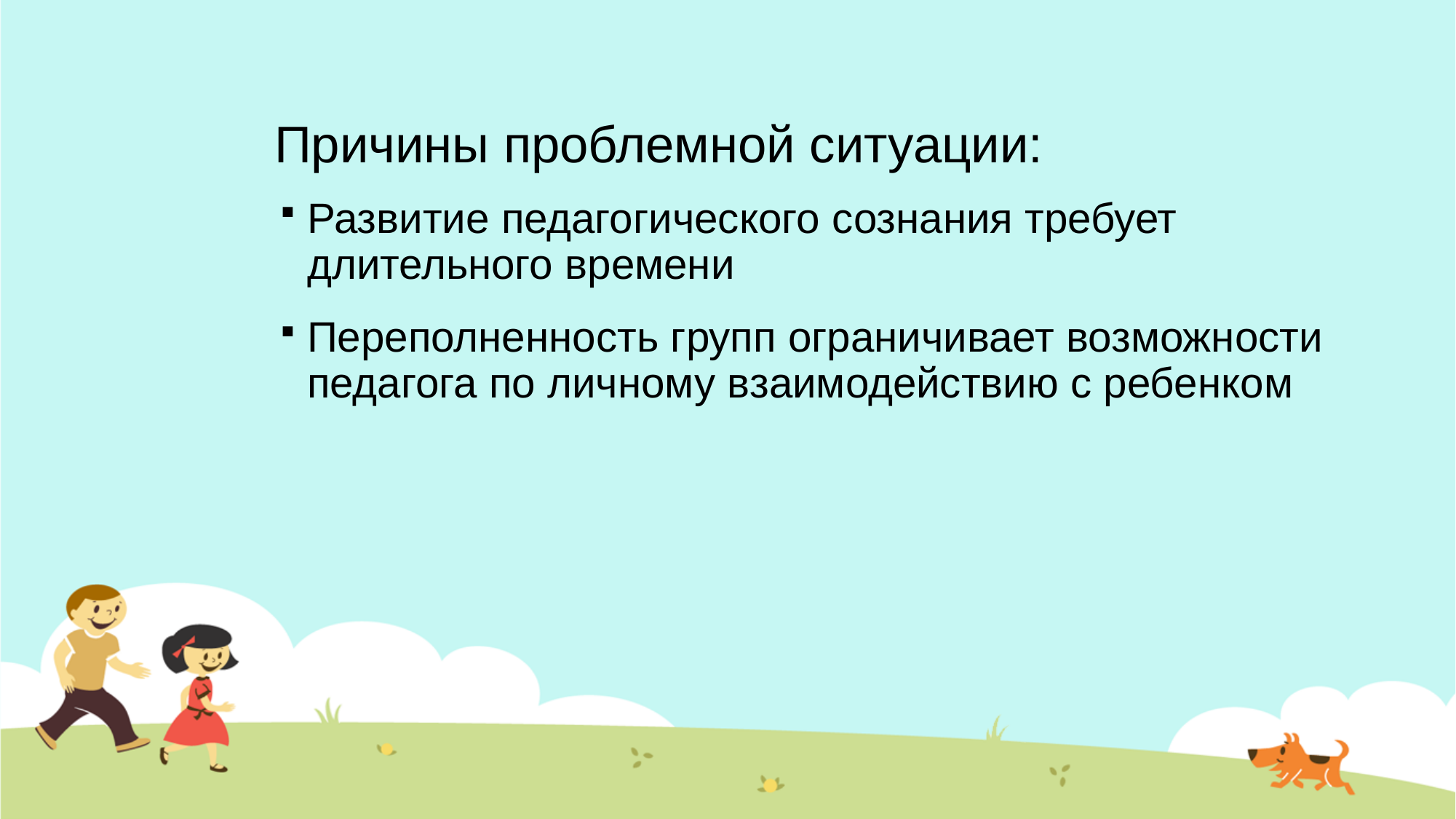

# Причины проблемной ситуации:
Развитие педагогического сознания требует длительного времени
Переполненность групп ограничивает возможности педагога по личному взаимодействию с ребенком